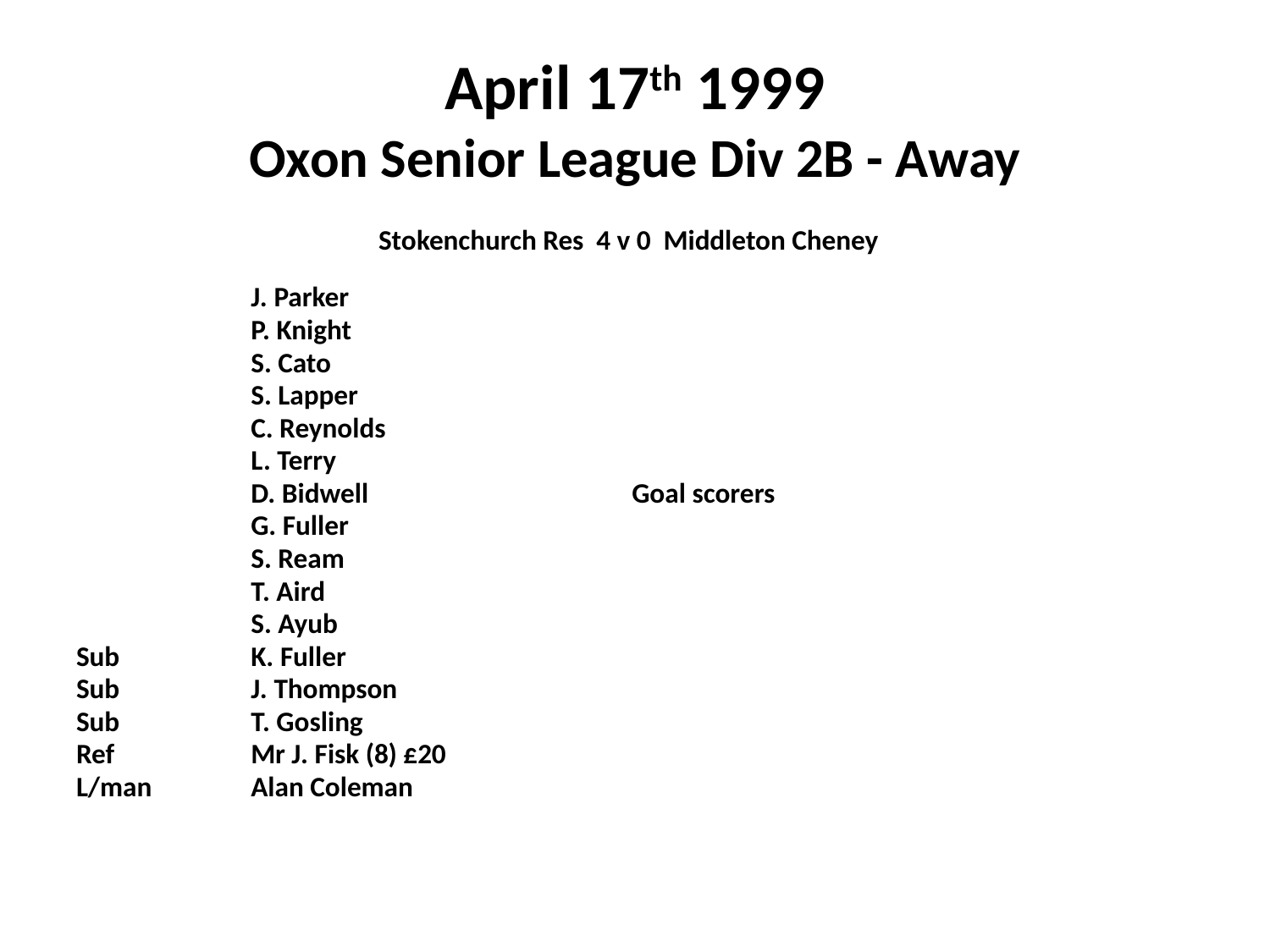

# April 17th 1999 Oxon Senior League Div 2B - Away
 Stokenchurch Res  4 v 0  Middleton Cheney

		J. Parker
		P. Knight
		S. Cato
		S. Lapper
		C. Reynolds
		L. Terry
		D. Bidwell			Goal scorers
		G. Fuller
		S. Ream
		T. Aird
		S. Ayub
Sub 	K. Fuller
Sub		J. Thompson
Sub		T. Gosling
Ref	 	Mr J. Fisk (8) £20
L/man	Alan Coleman